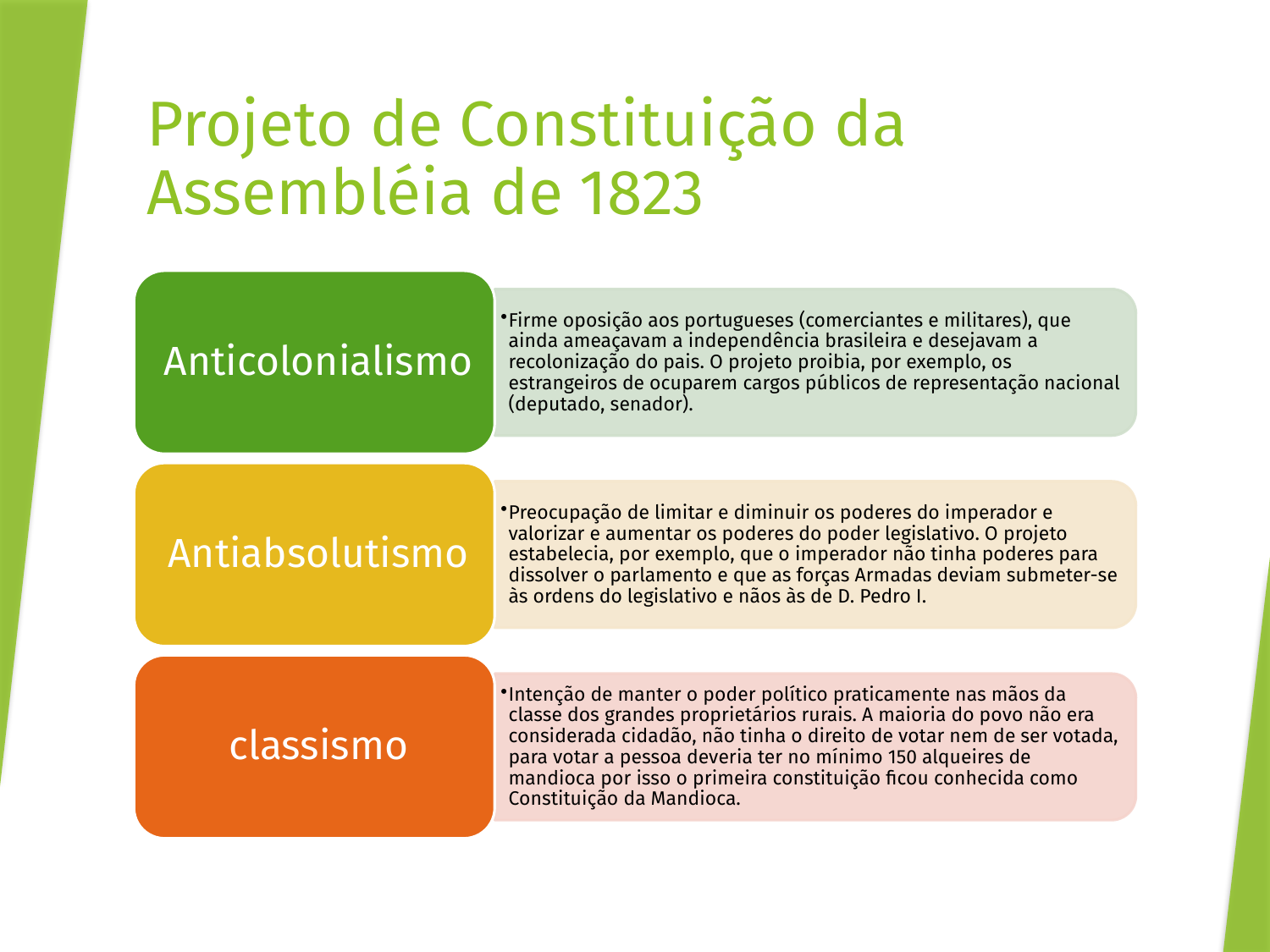

# Projeto de Constituição da Assembléia de 1823
Firme oposição aos portugueses (comerciantes e militares), que ainda ameaçavam a independência brasileira e desejavam a recolonização do pais. O projeto proibia, por exemplo, os estrangeiros de ocuparem cargos públicos de representação nacional (deputado, senador).
Anticolonialismo
Preocupação de limitar e diminuir os poderes do imperador e valorizar e aumentar os poderes do poder legislativo. O projeto estabelecia, por exemplo, que o imperador não tinha poderes para dissolver o parlamento e que as forças Armadas deviam submeter-se às ordens do legislativo e nãos às de D. Pedro I.
Antiabsolutismo
Intenção de manter o poder político praticamente nas mãos da classe dos grandes proprietários rurais. A maioria do povo não era considerada cidadão, não tinha o direito de votar nem de ser votada, para votar a pessoa deveria ter no mínimo 150 alqueires de mandioca por isso o primeira constituição ficou conhecida como Constituição da Mandioca.
classismo